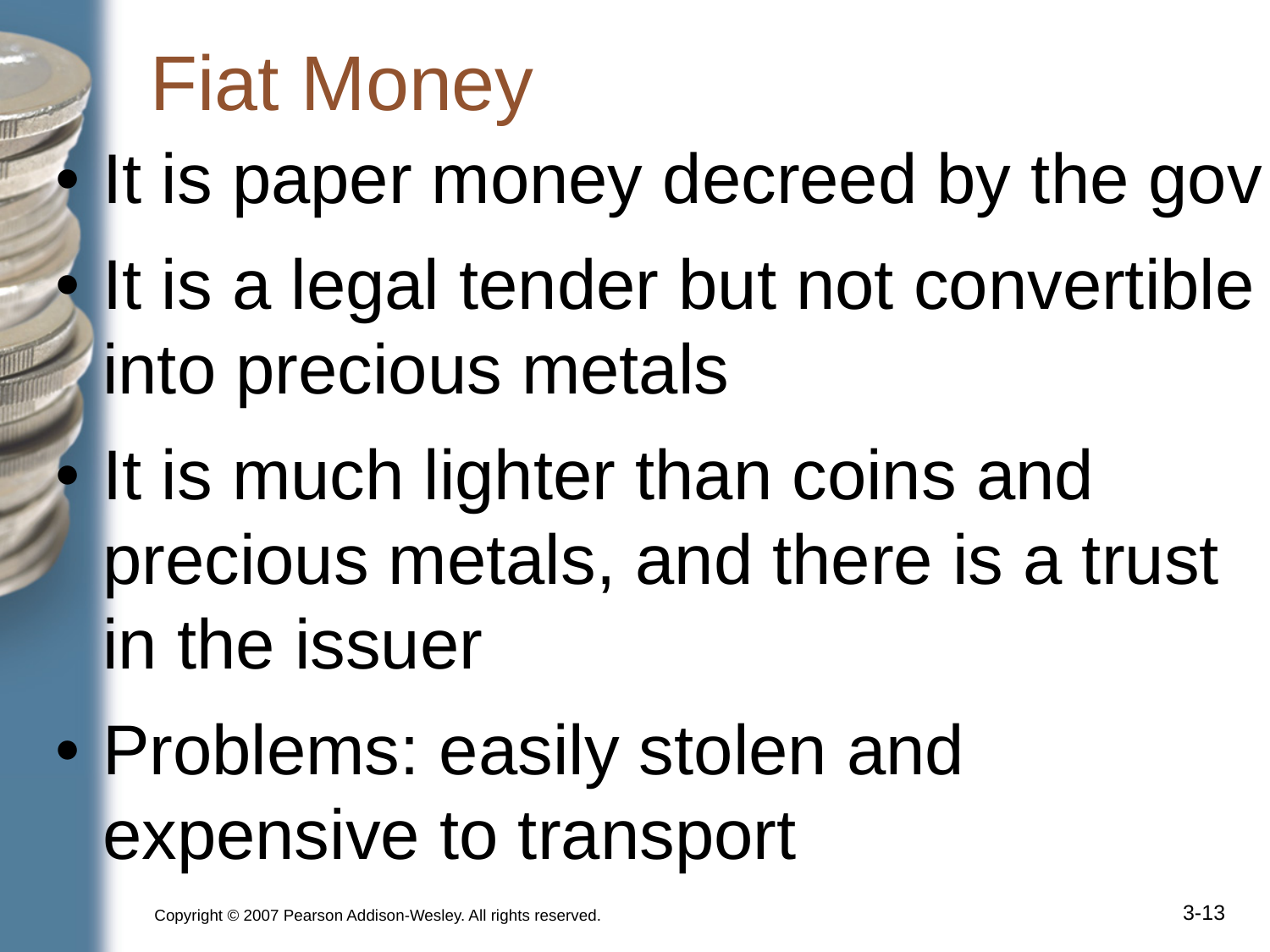

# Fiat Money
It is paper money decreed by the gov
It is a legal tender but not convertible into precious metals
It is much lighter than coins and precious metals, and there is a trust in the issuer
Problems: easily stolen and expensive to transport

Copyright © 2007 Pearson Addison-Wesley. All rights reserved.
3-13